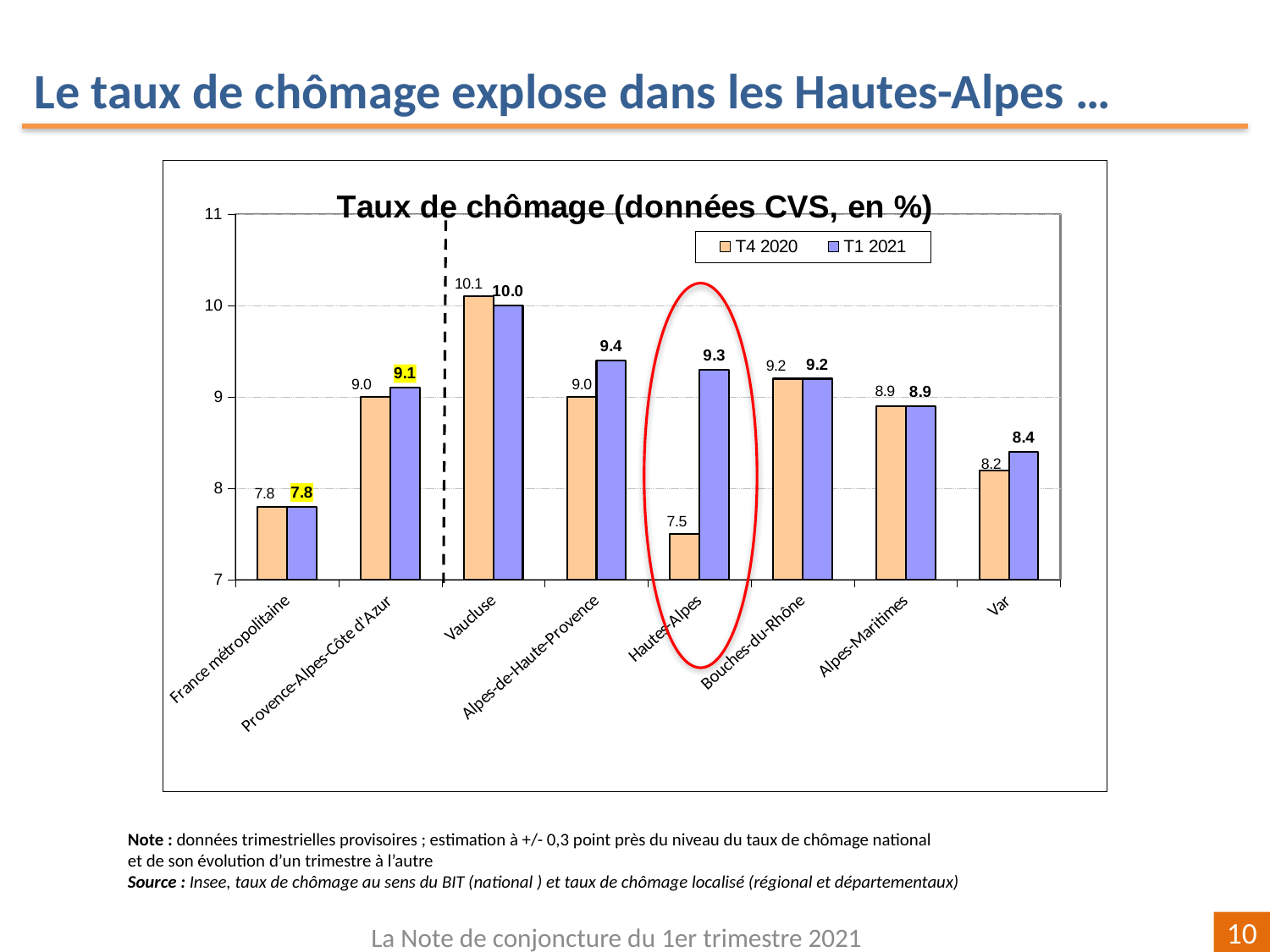

Le taux de chômage explose dans les Hautes-Alpes …

### Chart: Taux de chômage (données CVS, en %)

| Category | T4 2020 | T1 2021 |
|---|---|---|
| France métropolitaine | 7.8 | 7.8 |
| Provence-Alpes-Côte d'Azur | 9.0 | 9.1 |
| Vaucluse | 10.1 | 10.0 |
| Alpes-de-Haute-Provence | 9.0 | 9.4 |
| Hautes-Alpes | 7.5 | 9.3 |
| Bouches-du-Rhône | 9.2 | 9.2 |
| Alpes-Maritimes | 8.9 | 8.9 |
| Var | 8.2 | 8.4 |
Note : données trimestrielles provisoires ; estimation à +/- 0,3 point près du niveau du taux de chômage national
et de son évolution d’un trimestre à l’autre
Source : Insee, taux de chômage au sens du BIT (national ) et taux de chômage localisé (régional et départementaux)
La Note de conjoncture du 1er trimestre 2021
10